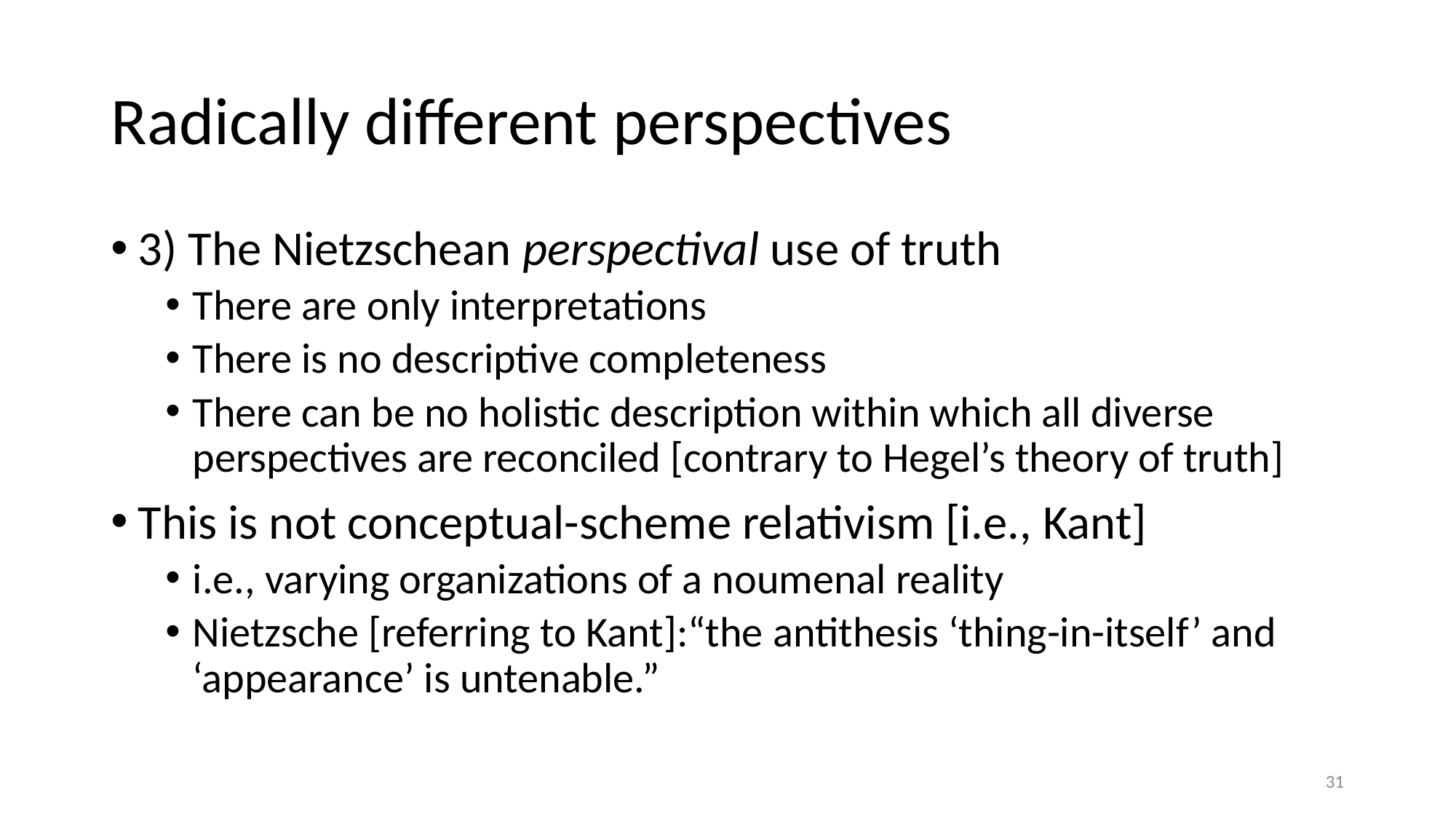

# Radically different perspectives
3) The Nietzschean perspectival use of truth
There are only interpretations
There is no descriptive completeness
There can be no holistic description within which all diverse perspectives are reconciled [contrary to Hegel’s theory of truth]
This is not conceptual-scheme relativism [i.e., Kant]
i.e., varying organizations of a noumenal reality
Nietzsche [referring to Kant]:“the antithesis ‘thing-in-itself’ and ‘appearance’ is untenable.”
31